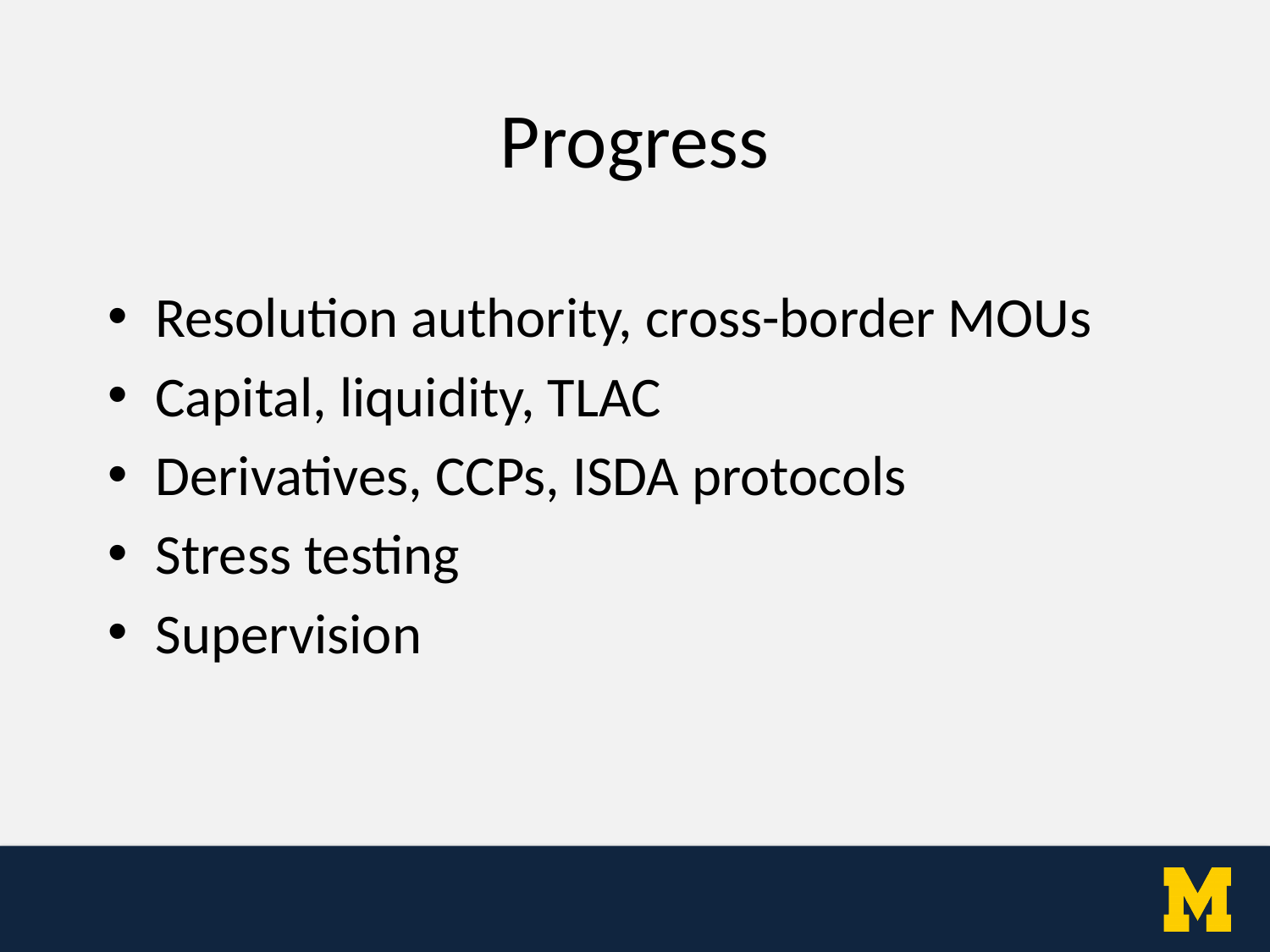

# Progress
Resolution authority, cross-border MOUs
Capital, liquidity, TLAC
Derivatives, CCPs, ISDA protocols
Stress testing
Supervision